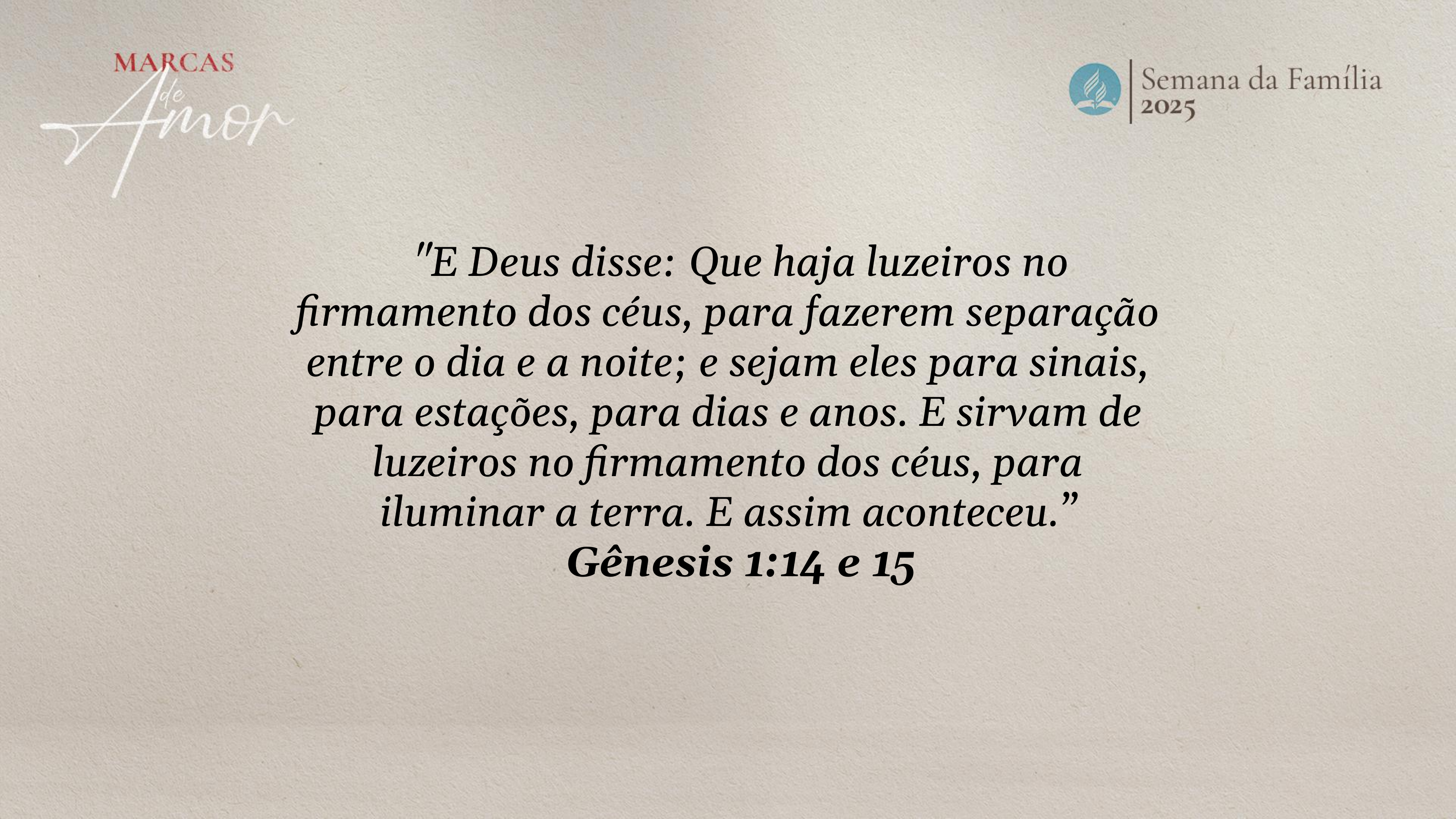

"E Deus disse: Que haja luzeiros no firmamento dos céus, para fazerem separação entre o dia e a noite; e sejam eles para sinais, para estações, para dias e anos. E sirvam de luzeiros no firmamento dos céus, para iluminar a terra. E assim aconteceu.”
Gênesis 1:14 e 15